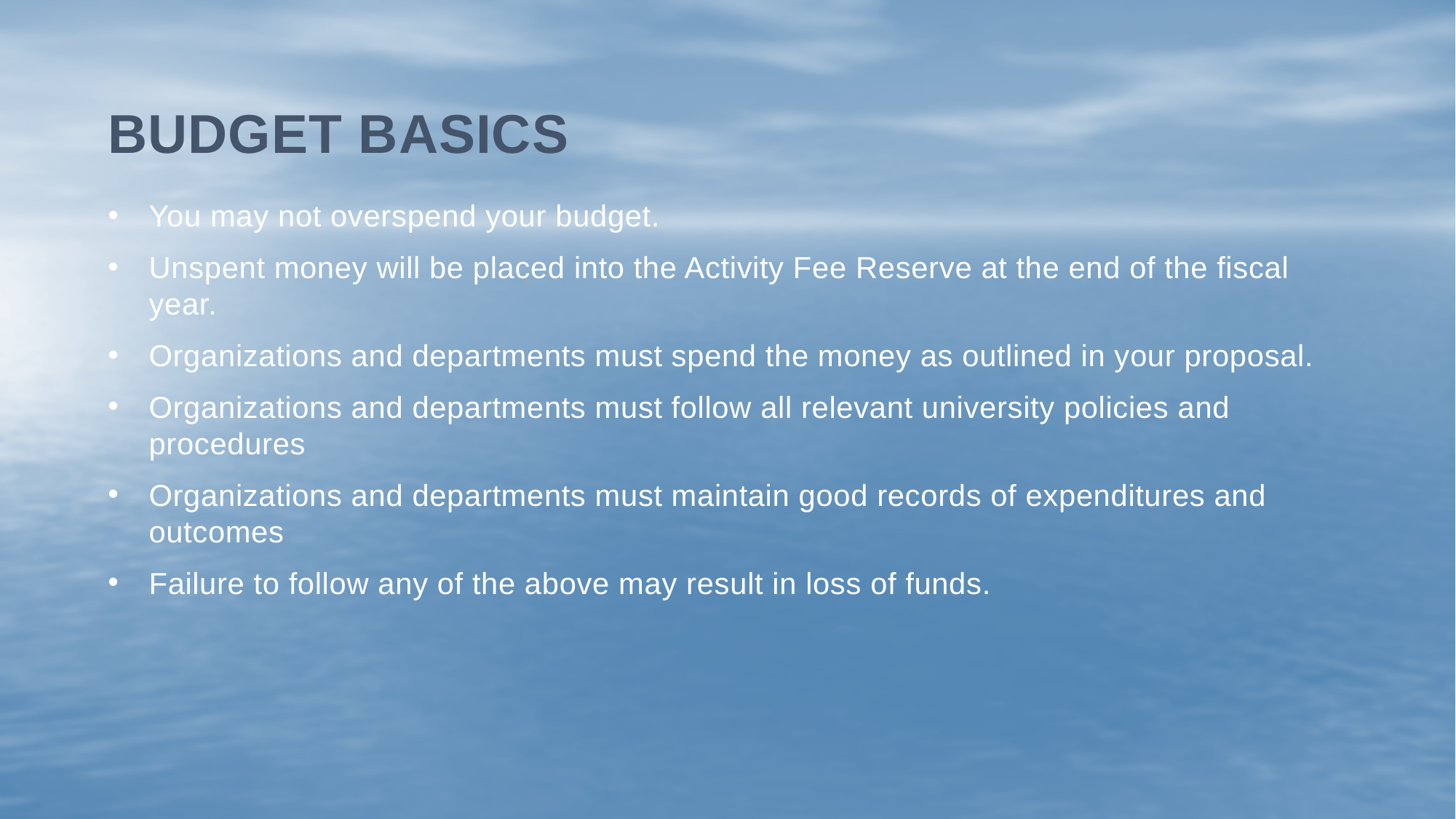

# Budget Basics
You may not overspend your budget.
Unspent money will be placed into the Activity Fee Reserve at the end of the fiscal year.
Organizations and departments must spend the money as outlined in your proposal.
Organizations and departments must follow all relevant university policies and procedures
Organizations and departments must maintain good records of expenditures and outcomes
Failure to follow any of the above may result in loss of funds.